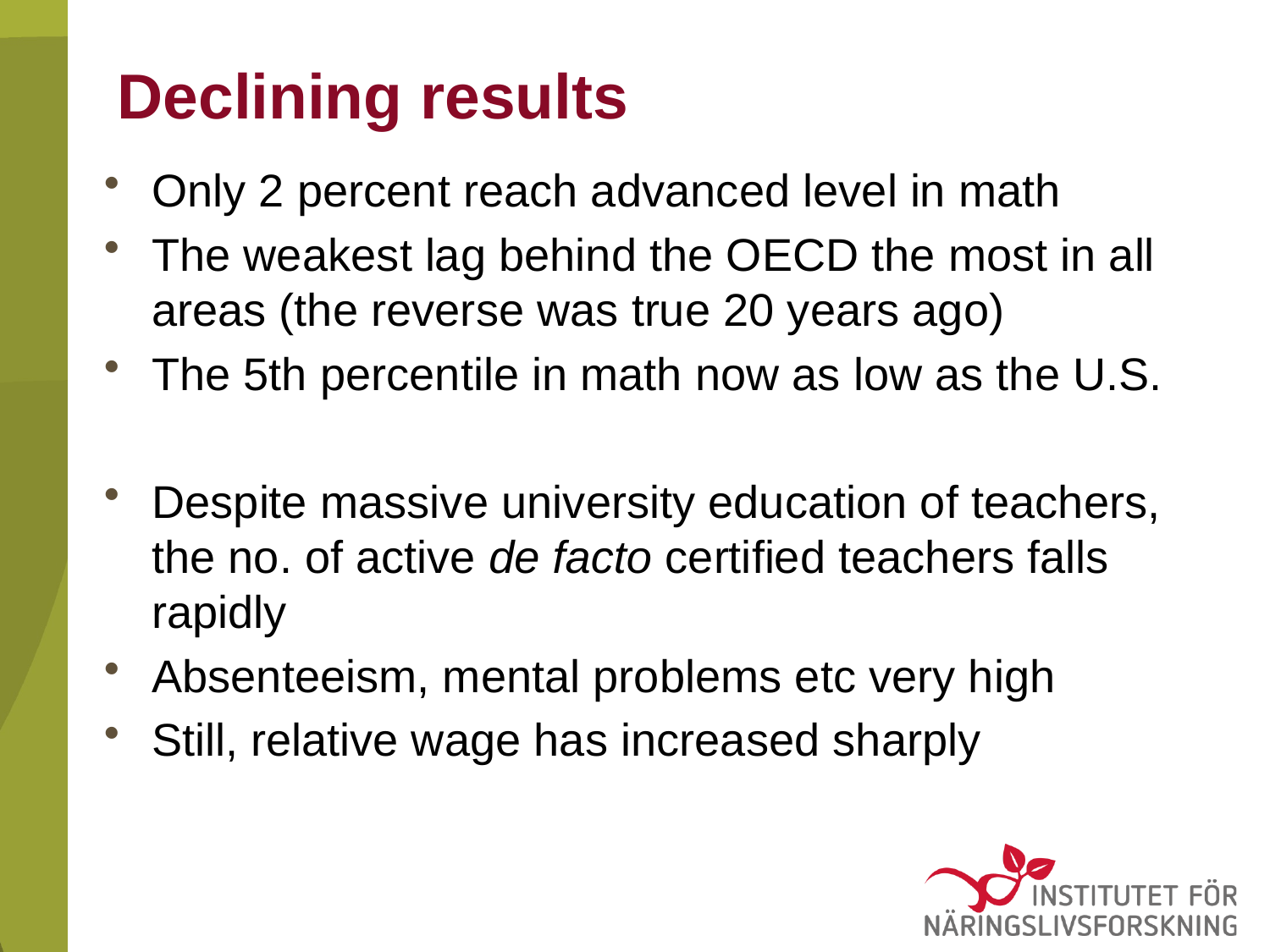

# Declining results
Only 2 percent reach advanced level in math
The weakest lag behind the OECD the most in all areas (the reverse was true 20 years ago)
The 5th percentile in math now as low as the U.S.

Despite massive university education of teachers, the no. of active de facto certified teachers falls rapidly
Absenteeism, mental problems etc very high
Still, relative wage has increased sharply